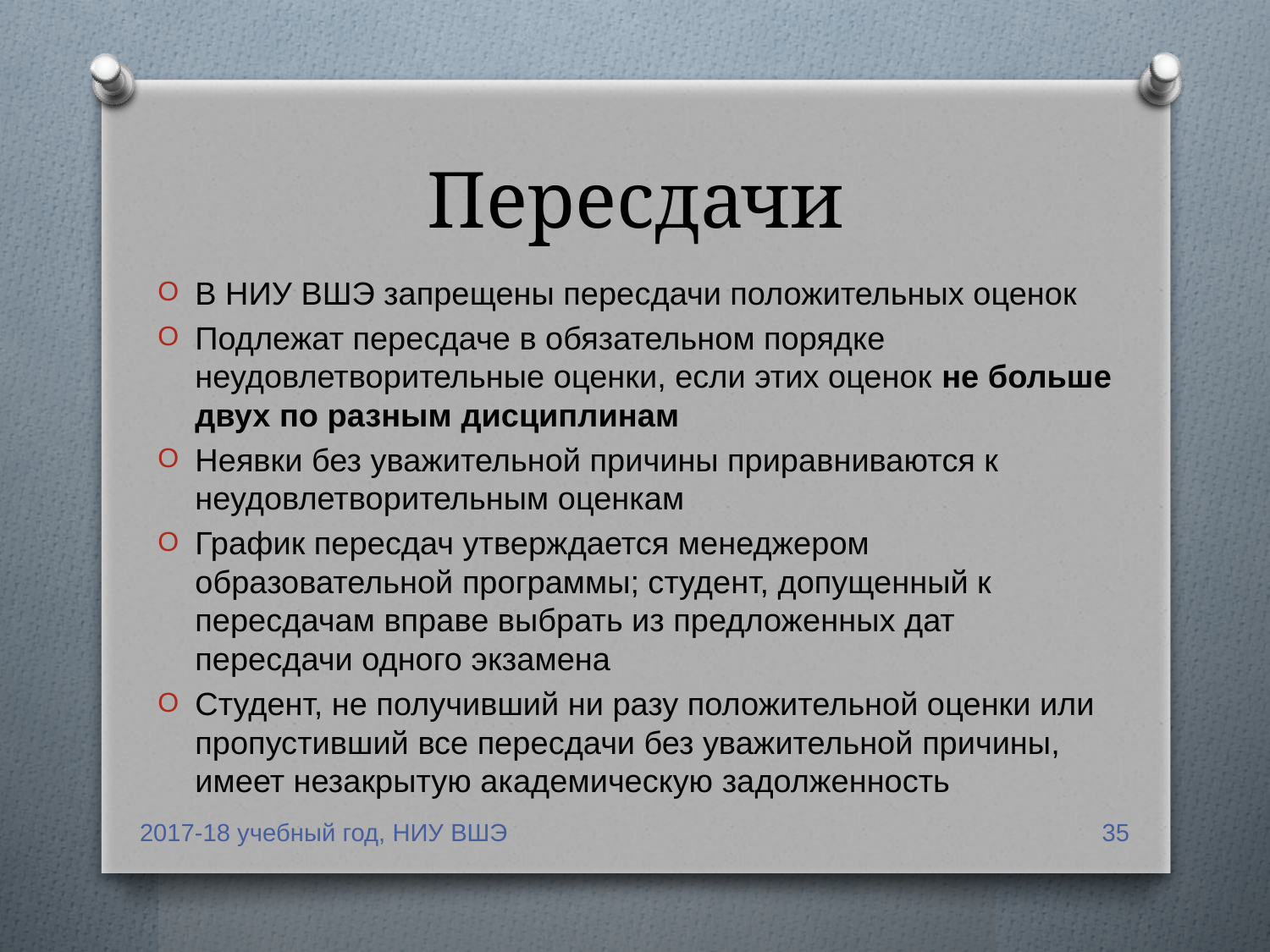

# Пересдачи
В НИУ ВШЭ запрещены пересдачи положительных оценок
Подлежат пересдаче в обязательном порядке неудовлетворительные оценки, если этих оценок не больше двух по разным дисциплинам
Неявки без уважительной причины приравниваются к неудовлетворительным оценкам
График пересдач утверждается менеджером образовательной программы; студент, допущенный к пересдачам вправе выбрать из предложенных дат пересдачи одного экзамена
Студент, не получивший ни разу положительной оценки или пропустивший все пересдачи без уважительной причины, имеет незакрытую академическую задолженность
2017-18 учебный год, НИУ ВШЭ
35